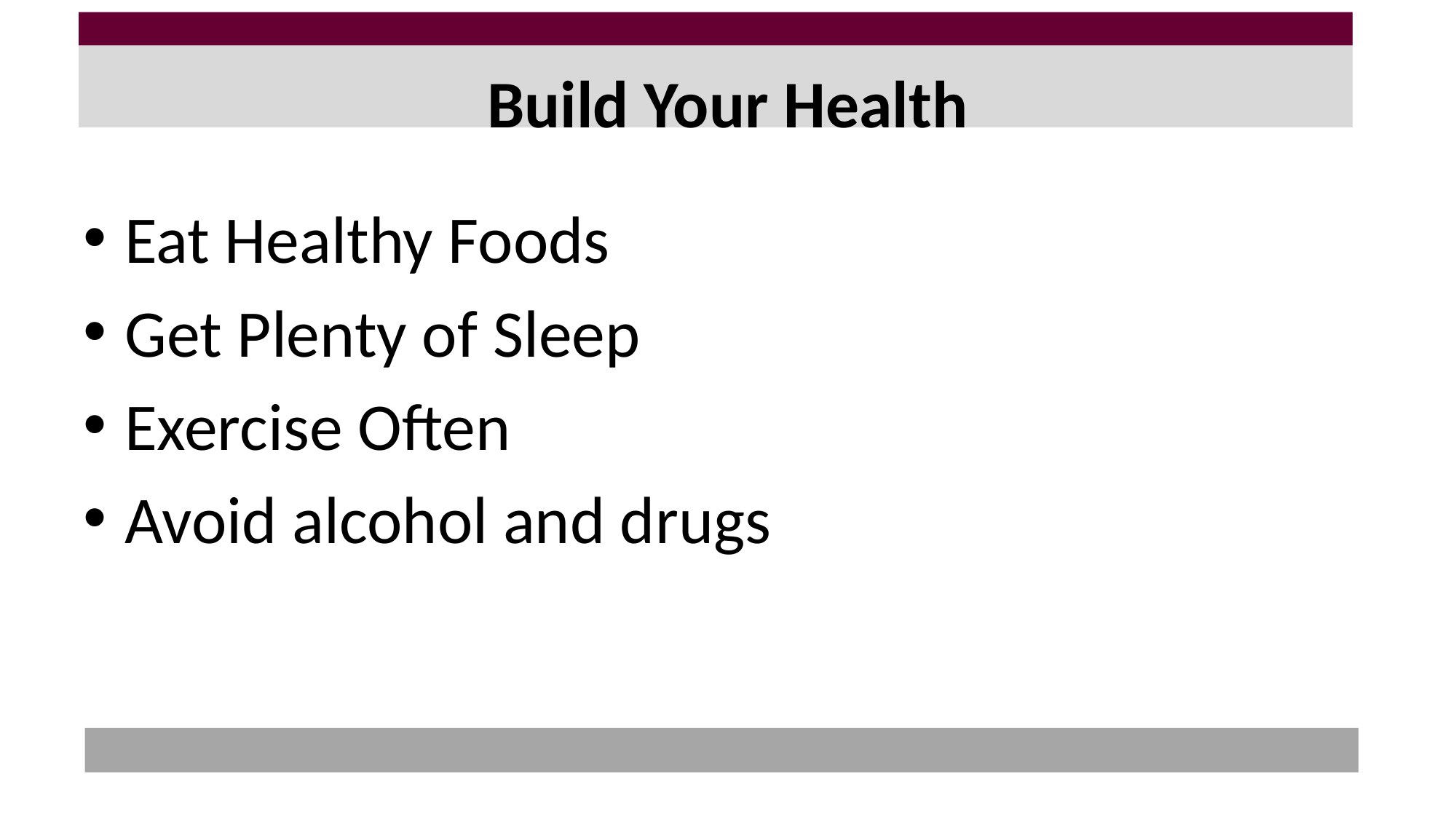

# Build Your Health

Eat Healthy Foods
Get Plenty of Sleep
Exercise Often
Avoid alcohol and drugs